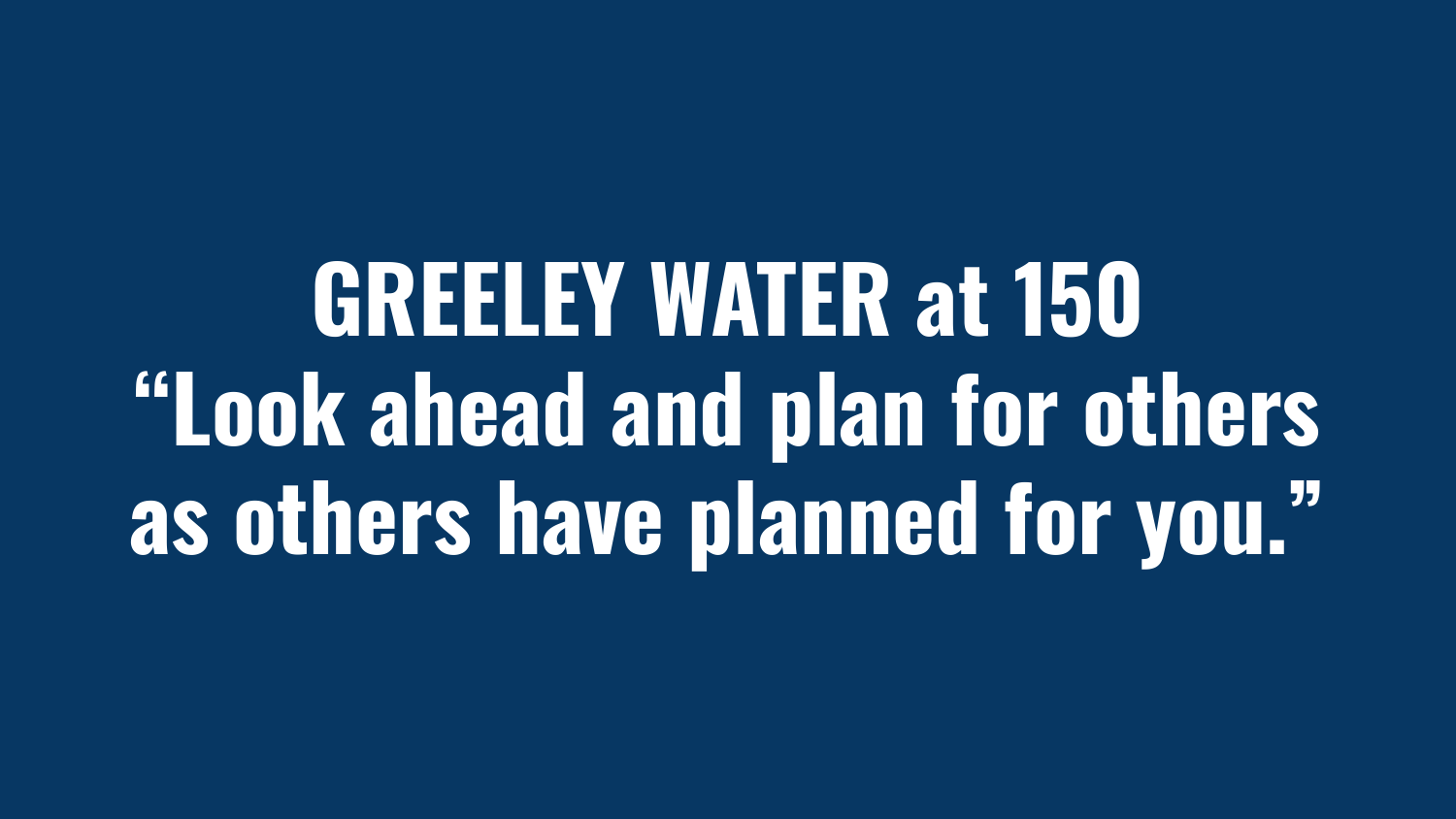

# GREELEY WATER at 150
“Look ahead and plan for others
as others have planned for you.”